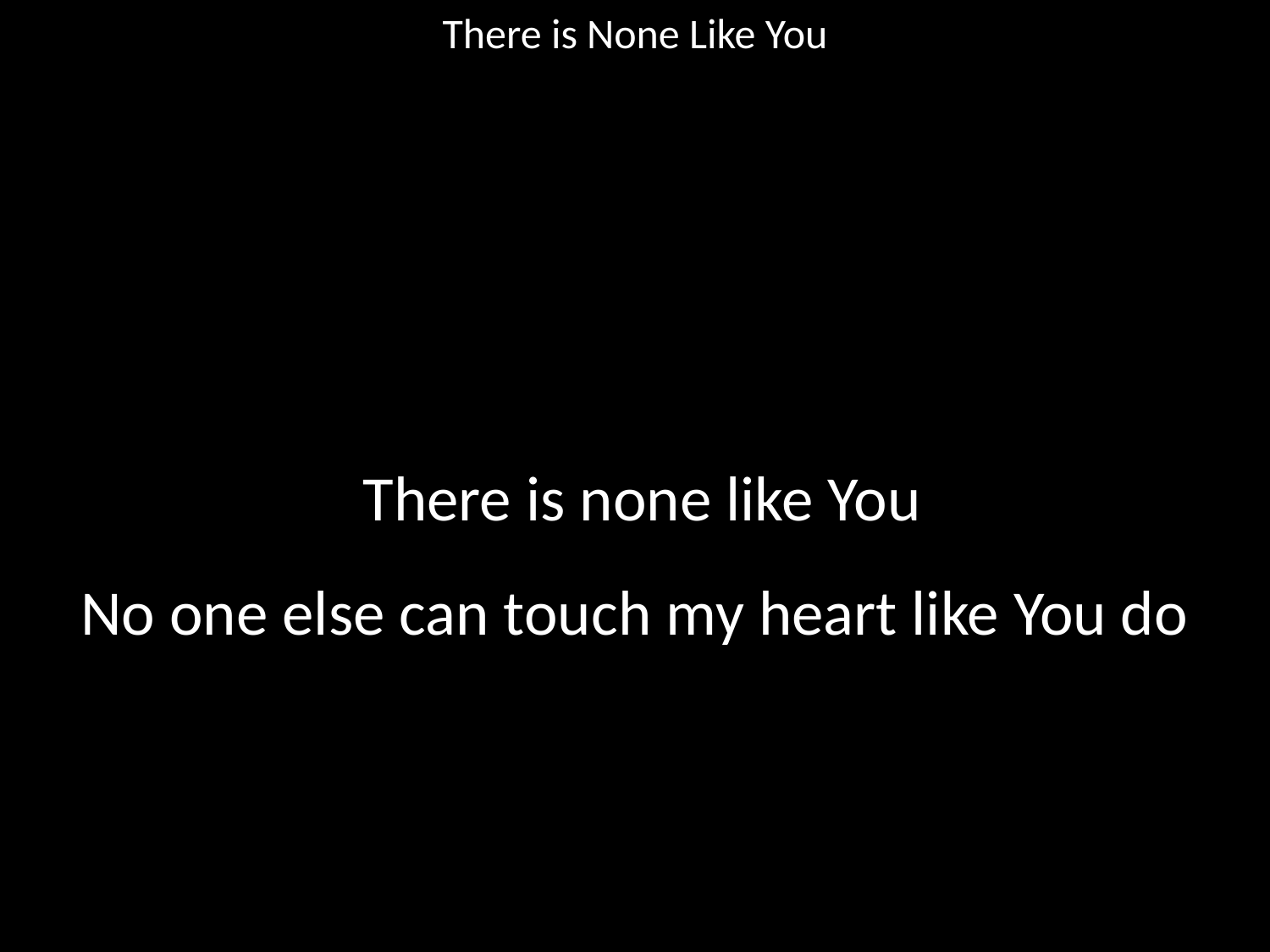

There is None Like You
#
 There is none like You
No one else can touch my heart like You do